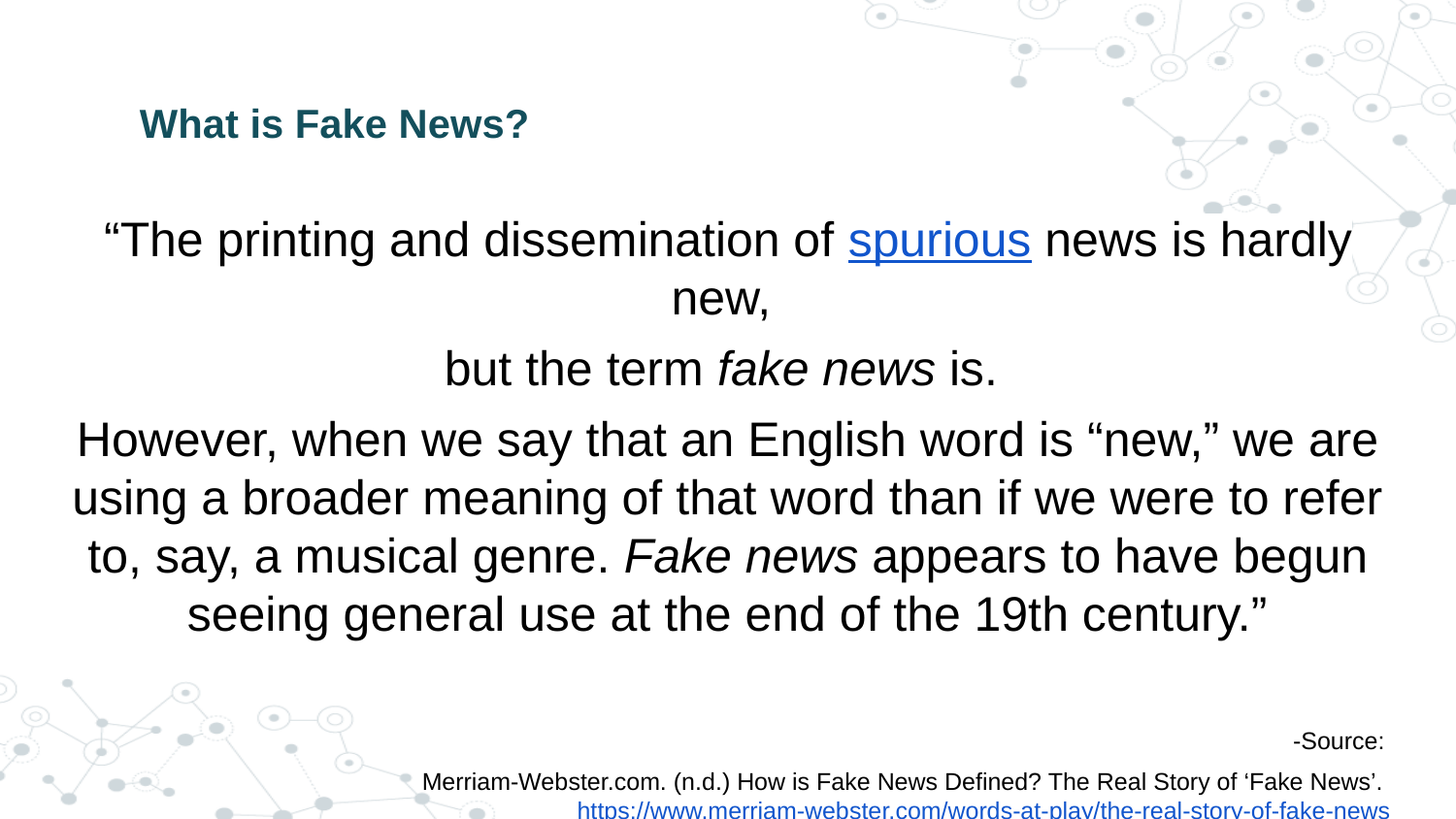

# What is Fake News?
“The printing and dissemination of spurious news is hardly new,
but the term fake news is.
However, when we say that an English word is “new,” we are using a broader meaning of that word than if we were to refer to, say, a musical genre. Fake news appears to have begun seeing general use at the end of the 19th century.”
-Source:
Merriam-Webster.com. (n.d.) How is Fake News Defined? The Real Story of ‘Fake News’. https://www.merriam-webster.com/words-at-play/the-real-story-of-fake-news